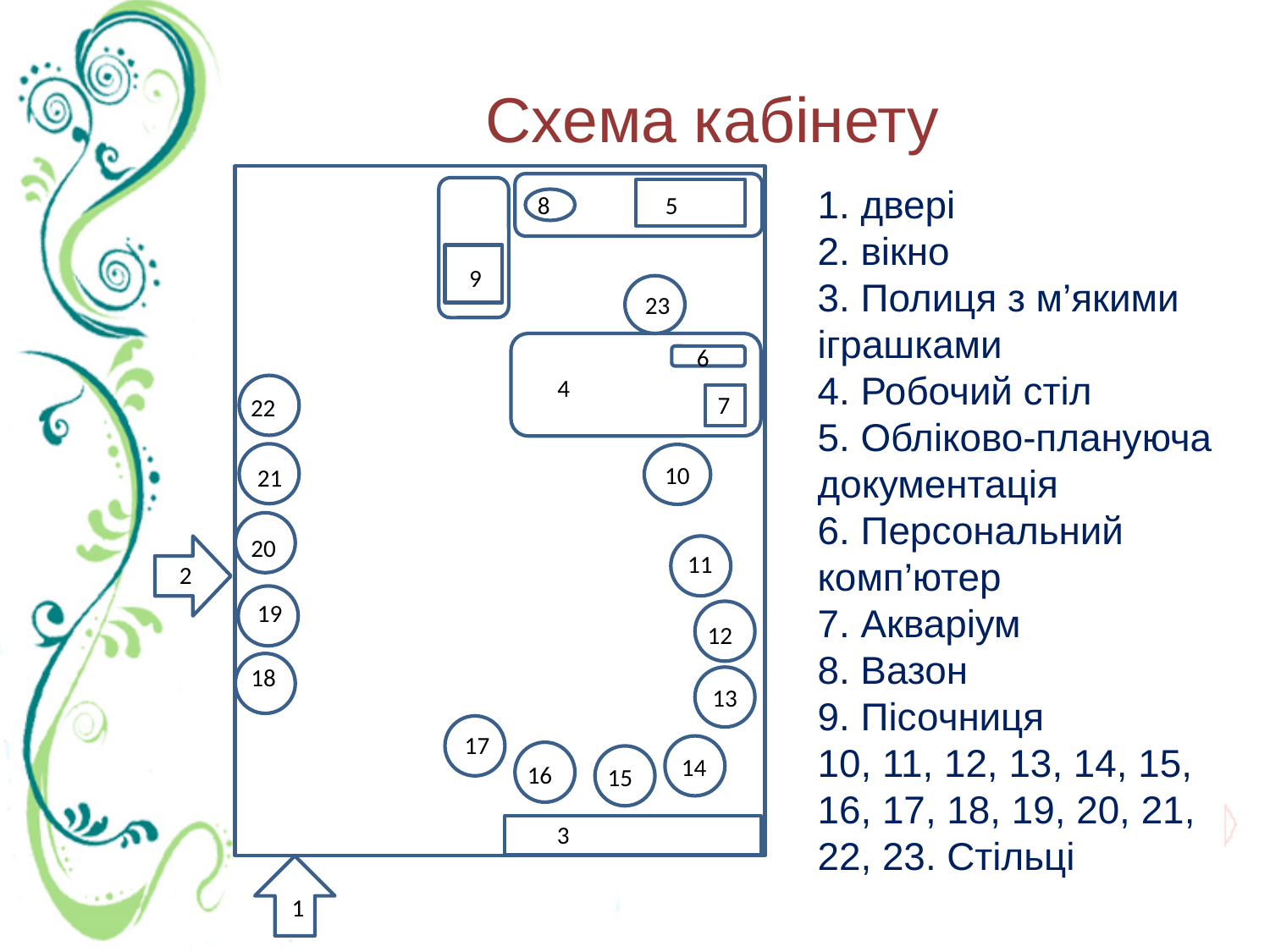

# Схема кабінету

1. двері
2. вікно
3. Полиця з м’якими іграшками
4. Робочий стіл
5. Обліково-плануюча документація
6. Персональний комп’ютер
7. Акваріум
8. Вазон
9. Пісочниця
10, 11, 12, 13, 14, 15, 16, 17, 18, 19, 20, 21, 22, 23. Стільці

8
5

9

23

6

4

7

22

10
21

20

11
2

19

12

18

13

17

14
16
15
3

1